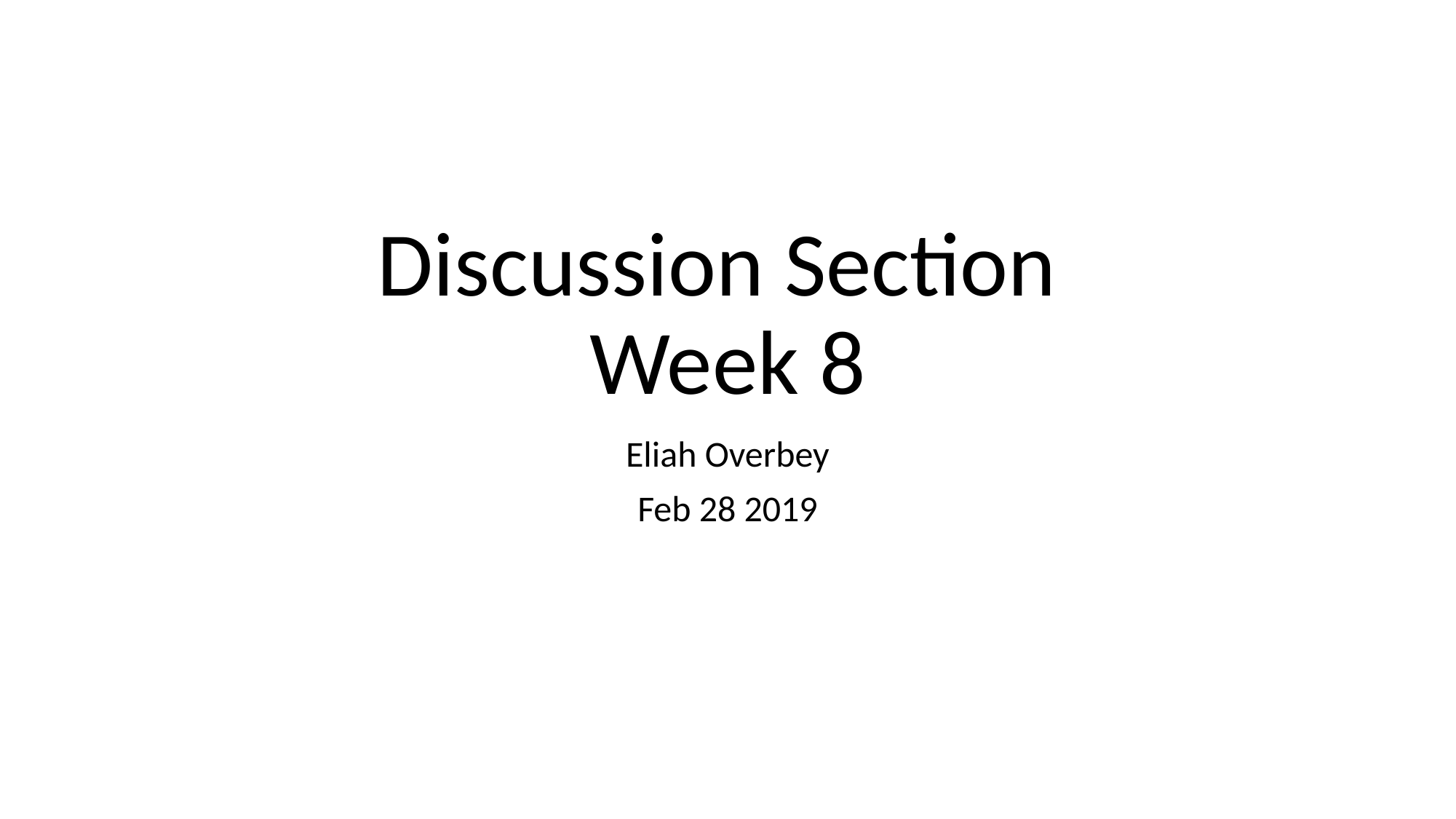

# Discussion Section Week 8
Eliah Overbey
Feb 28 2019